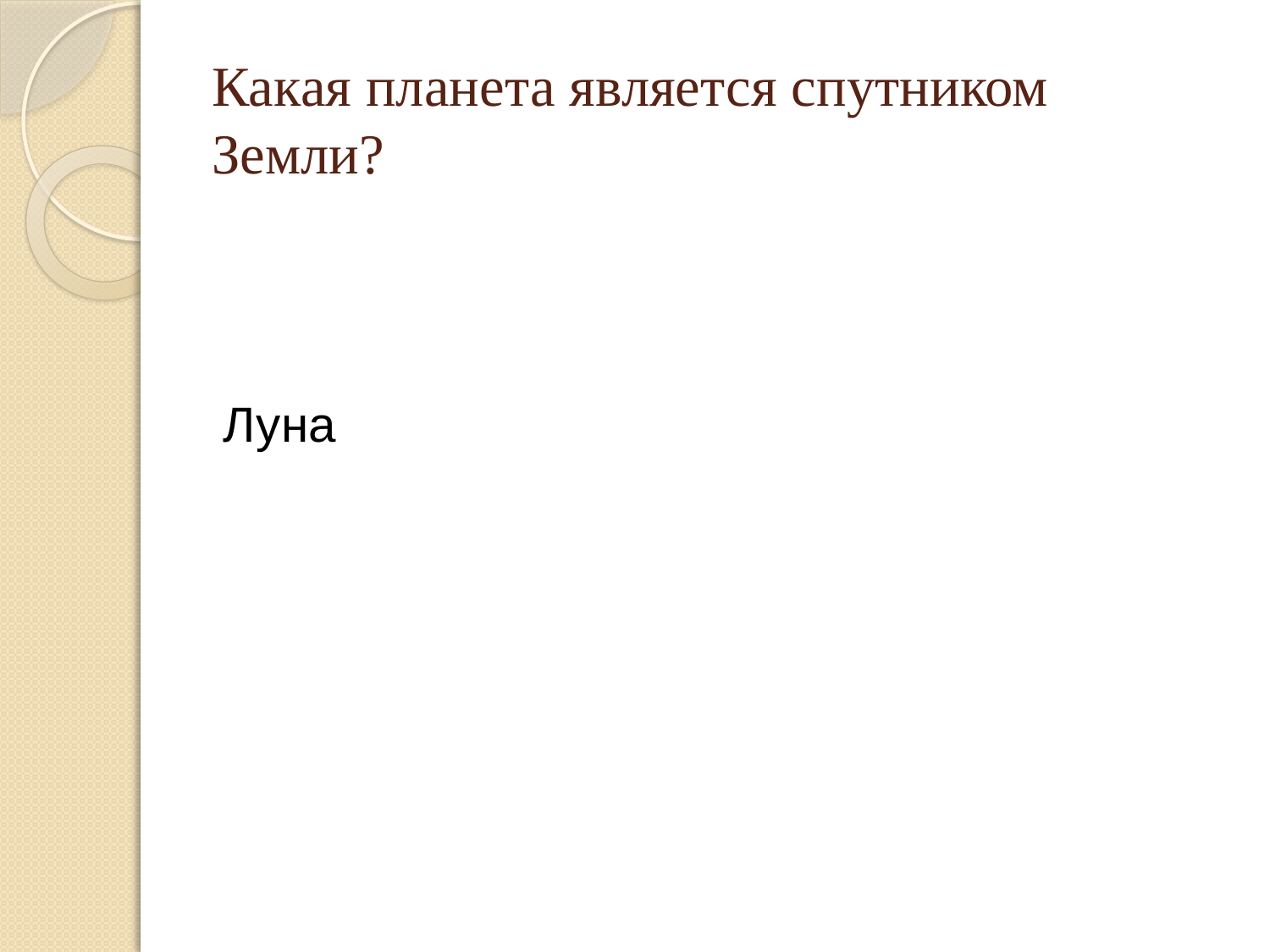

# Какая планета является спутником Земли?

Луна